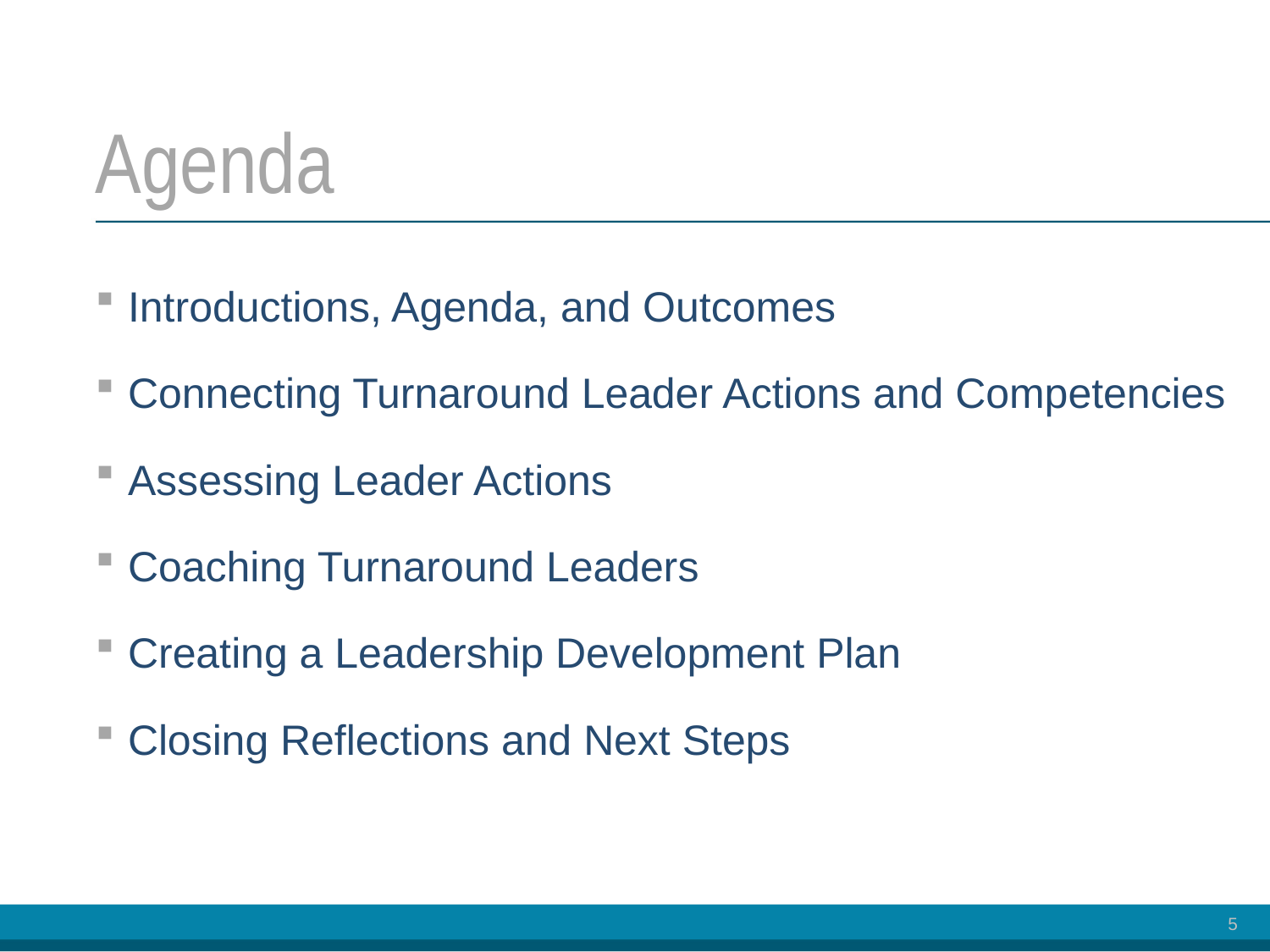

# Agenda
Introductions, Agenda, and Outcomes
Connecting Turnaround Leader Actions and Competencies
Assessing Leader Actions
Coaching Turnaround Leaders
Creating a Leadership Development Plan
Closing Reflections and Next Steps
5